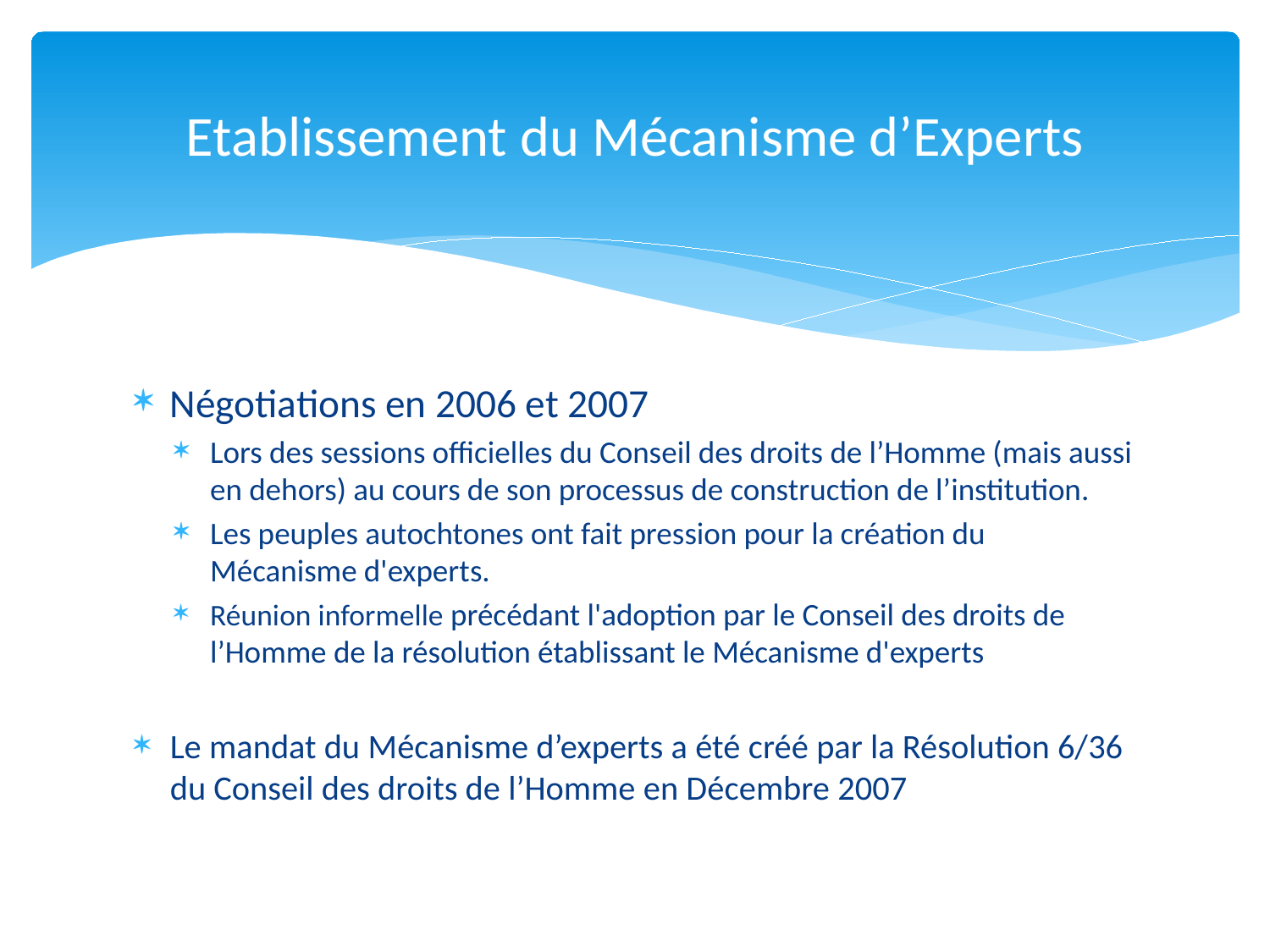

# Etablissement du Mécanisme d’Experts
Négotiations en 2006 et 2007
Lors des sessions officielles du Conseil des droits de l’Homme (mais aussi en dehors) au cours de son processus de construction de l’institution.
Les peuples autochtones ont fait pression pour la création du Mécanisme d'experts.
Réunion informelle précédant l'adoption par le Conseil des droits de l’Homme de la résolution établissant le Mécanisme d'experts

Le mandat du Mécanisme d’experts a été créé par la Résolution 6/36 du Conseil des droits de l’Homme en Décembre 2007